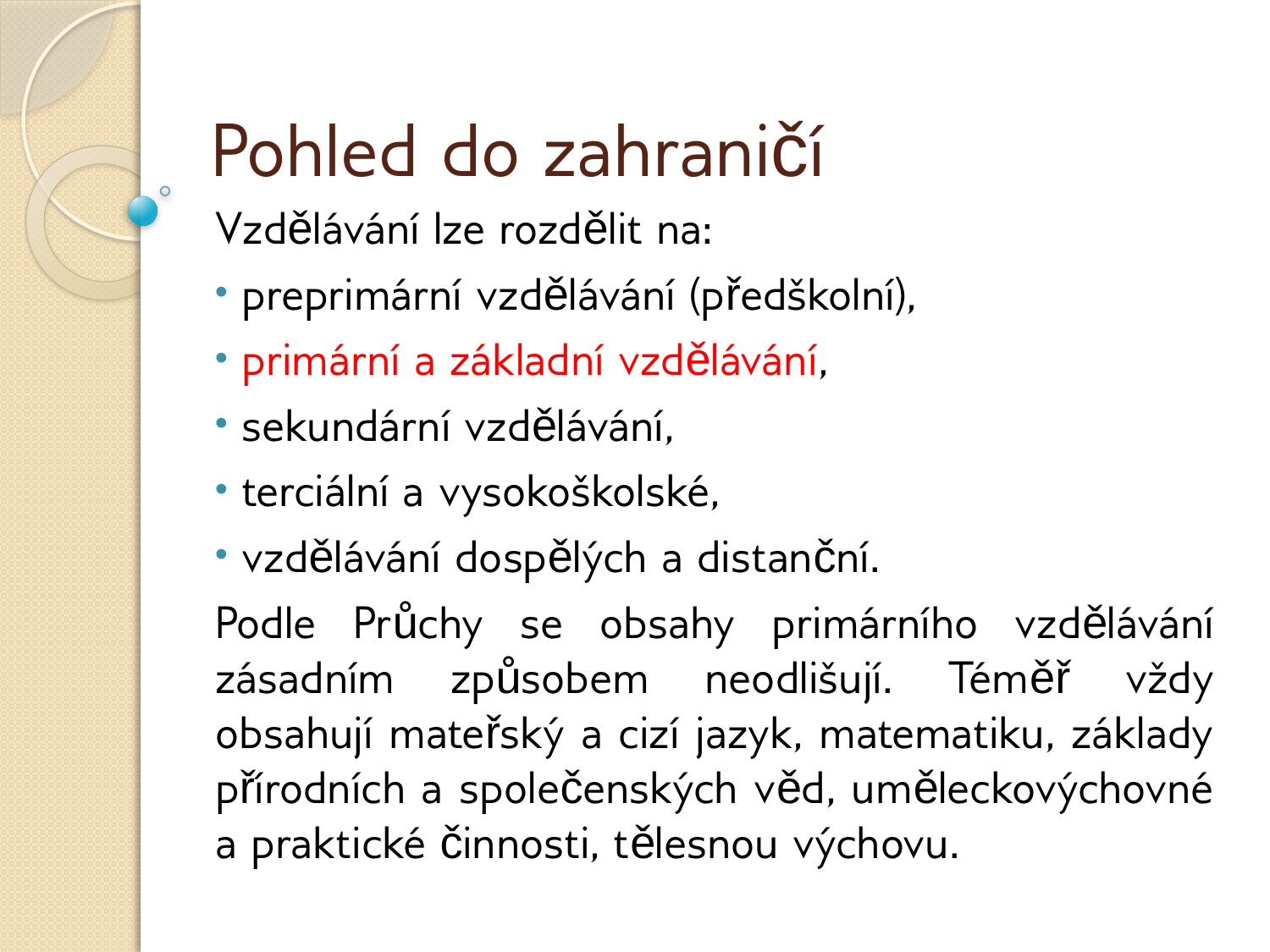

# Pohled do zahraničí
Vzdělávání lze rozdělit na:
 preprimární vzdělávání (předškolní),
 primární a základní vzdělávání,
 sekundární vzdělávání,
 terciální a vysokoškolské,
 vzdělávání dospělých a distanční.
Podle Průchy se obsahy primárního vzdělávání zásadním způsobem neodlišují. Téměř vždy obsahují mateřský a cizí jazyk, matematiku, základy přírodních a společenských věd, uměleckovýchovné a praktické činnosti, tělesnou výchovu.